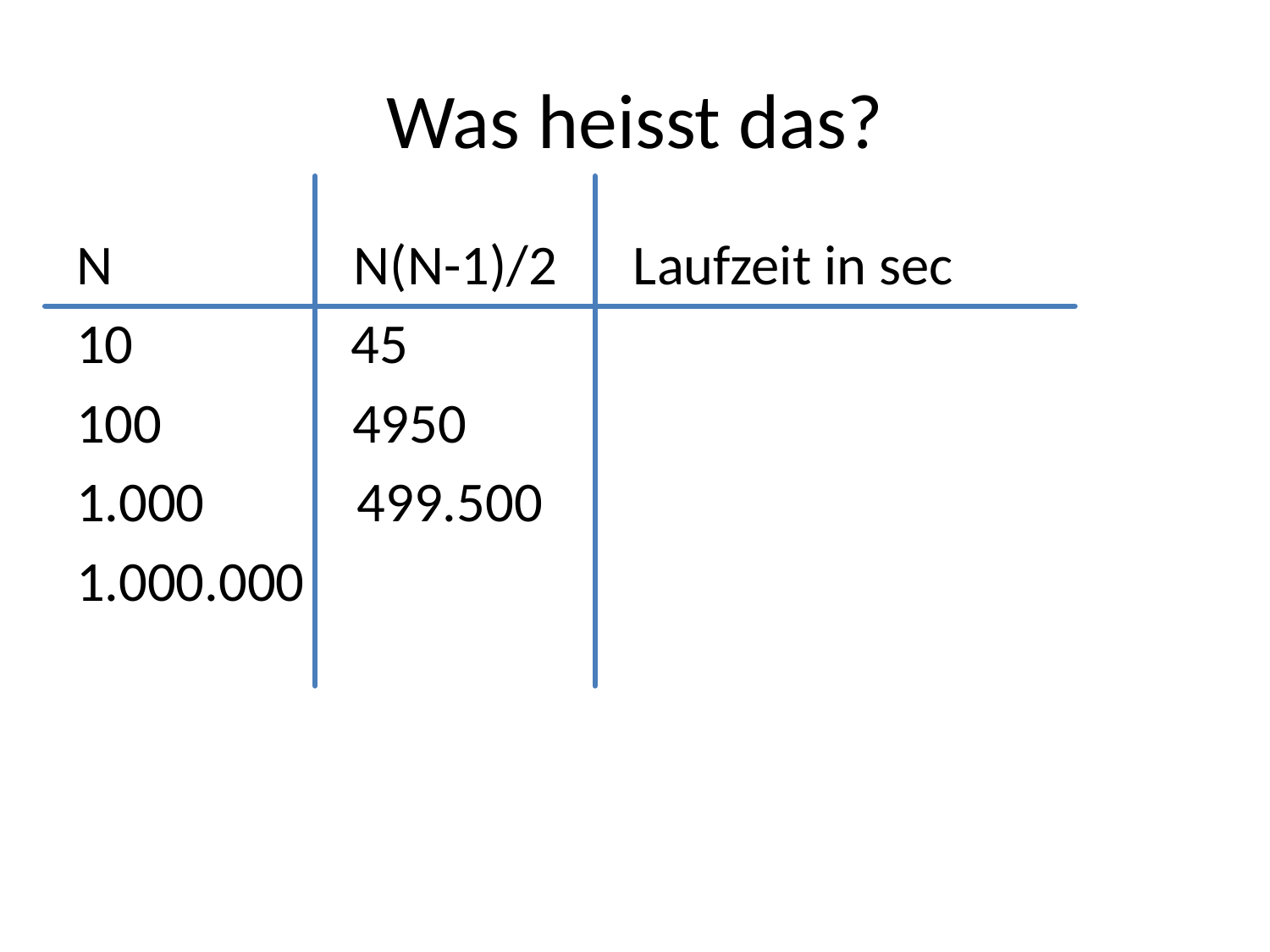

# Was heisst das?
N                   N(N-1)/2      Laufzeit in sec
                45
100               4950
1.000            499.500
1.000.000